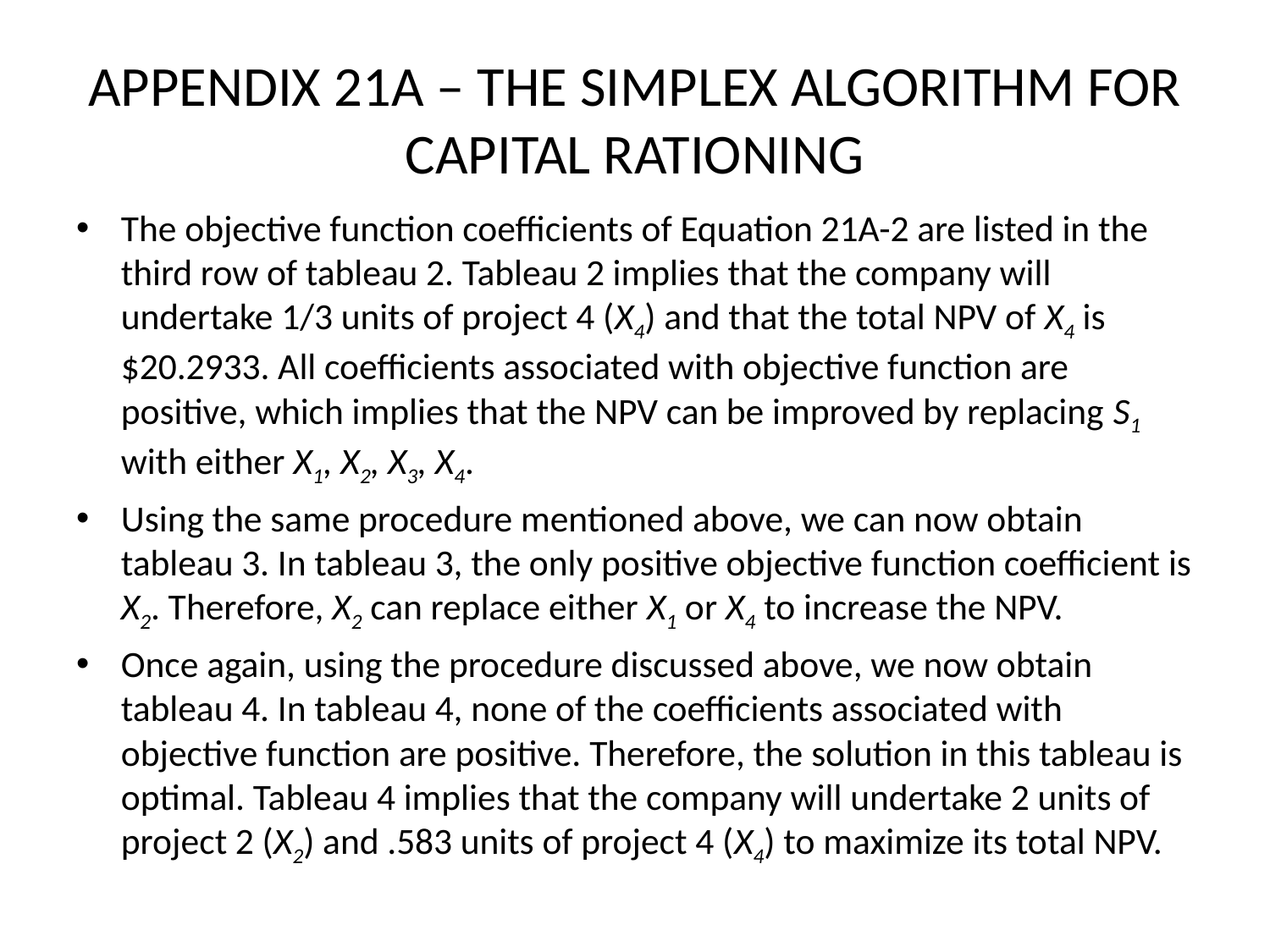

# APPENDIX 21A – THE SIMPLEX ALGORITHM FOR CAPITAL RATIONING
The objective function coefficients of Equation 21A-2 are listed in the third row of tableau 2. Tableau 2 implies that the company will undertake 1/3 units of project 4 (X4) and that the total NPV of X4 is $20.2933. All coefficients associated with objective function are positive, which implies that the NPV can be improved by replacing S1 with either X1, X2, X3, X4.
Using the same procedure mentioned above, we can now obtain tableau 3. In tableau 3, the only positive objective function coefficient is X2. Therefore, X2 can replace either X1 or X4 to increase the NPV.
Once again, using the procedure discussed above, we now obtain tableau 4. In tableau 4, none of the coefficients associated with objective function are positive. Therefore, the solution in this tableau is optimal. Tableau 4 implies that the company will undertake 2 units of project 2 (X2) and .583 units of project 4 (X4) to maximize its total NPV.